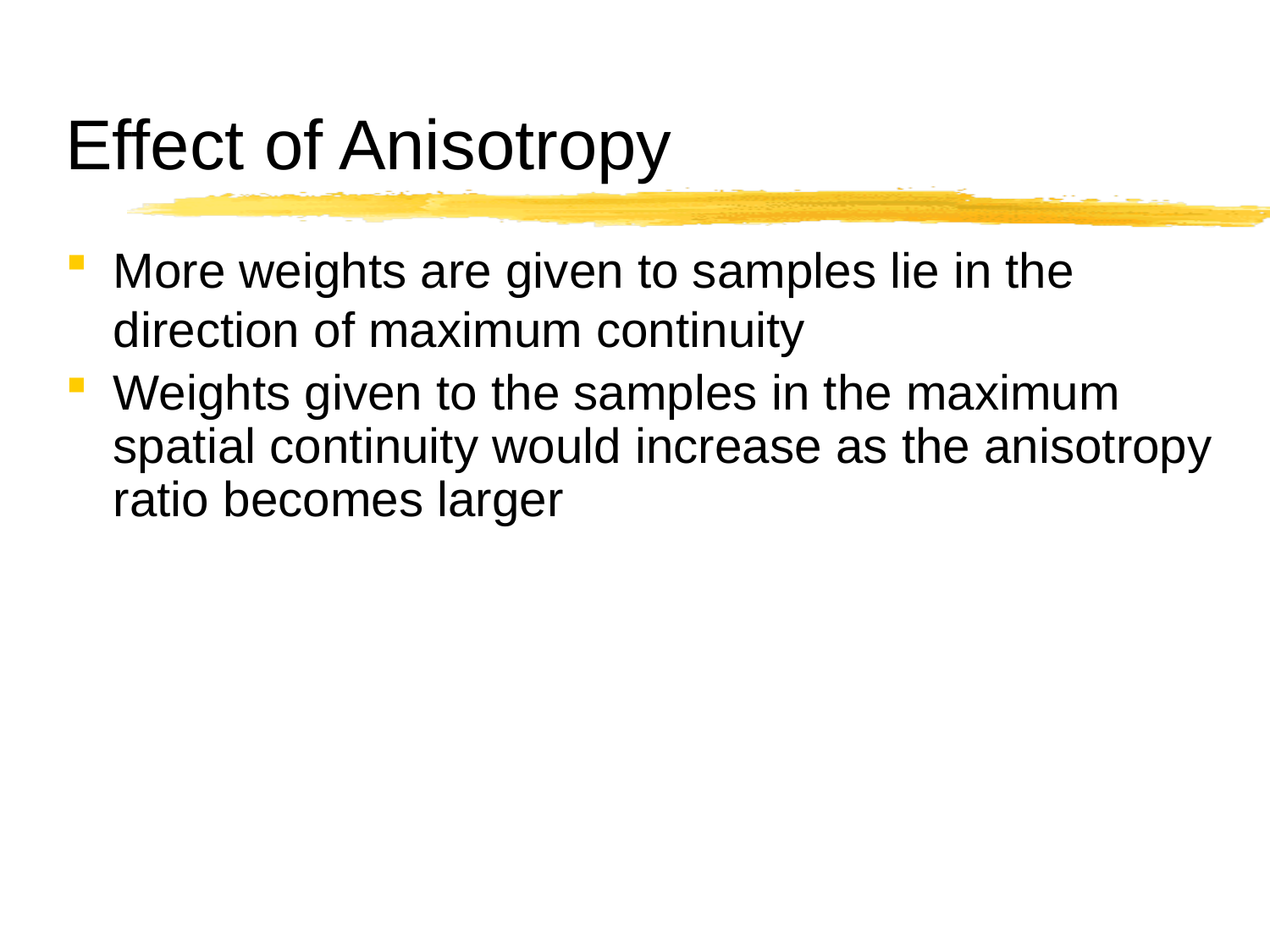

# Effect of Anisotropy
More weights are given to samples lie in the direction of maximum continuity
Weights given to the samples in the maximum spatial continuity would increase as the anisotropy ratio becomes larger